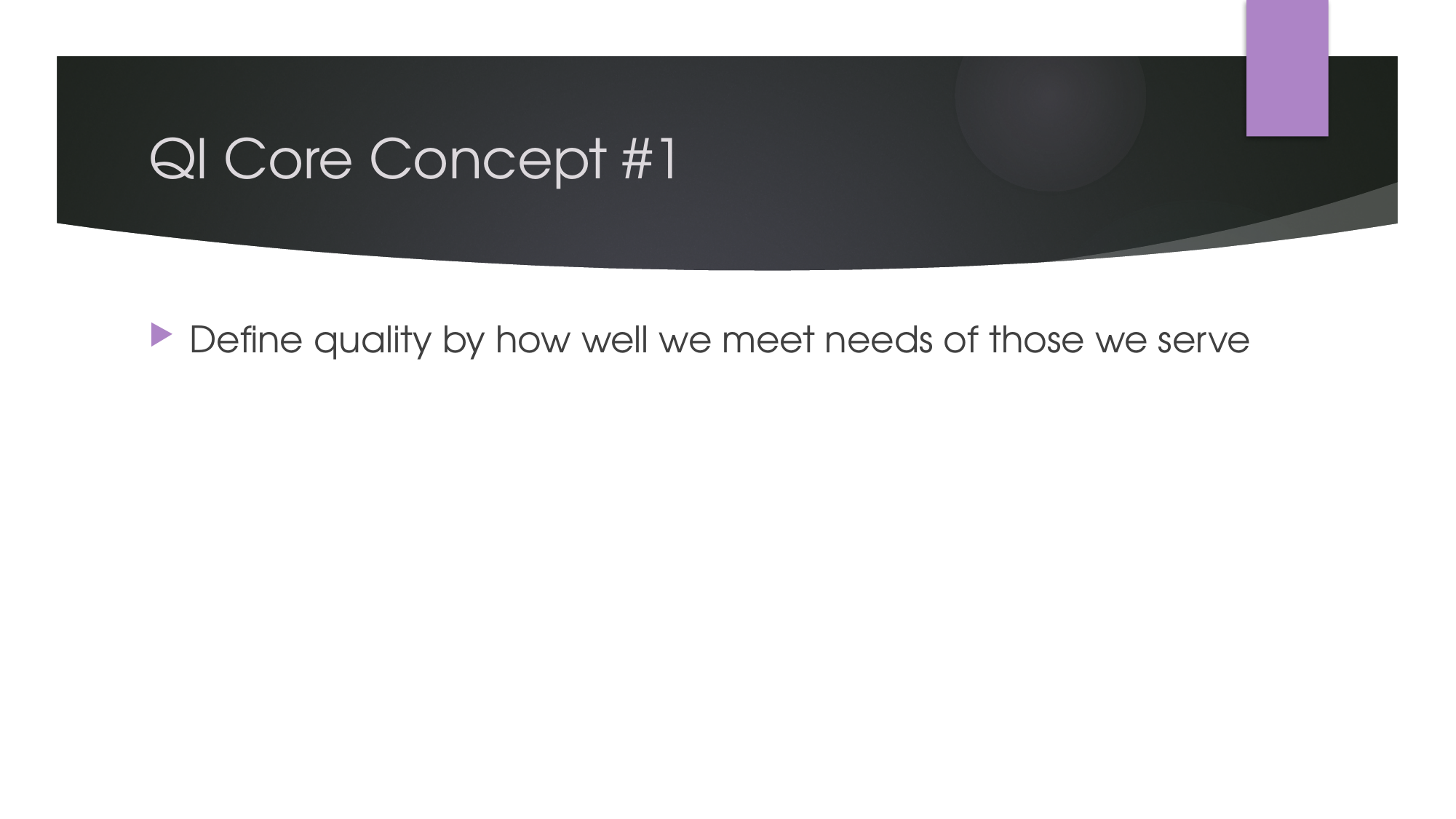

# QI Core Concept #1
Define quality by how well we meet needs of those we serve